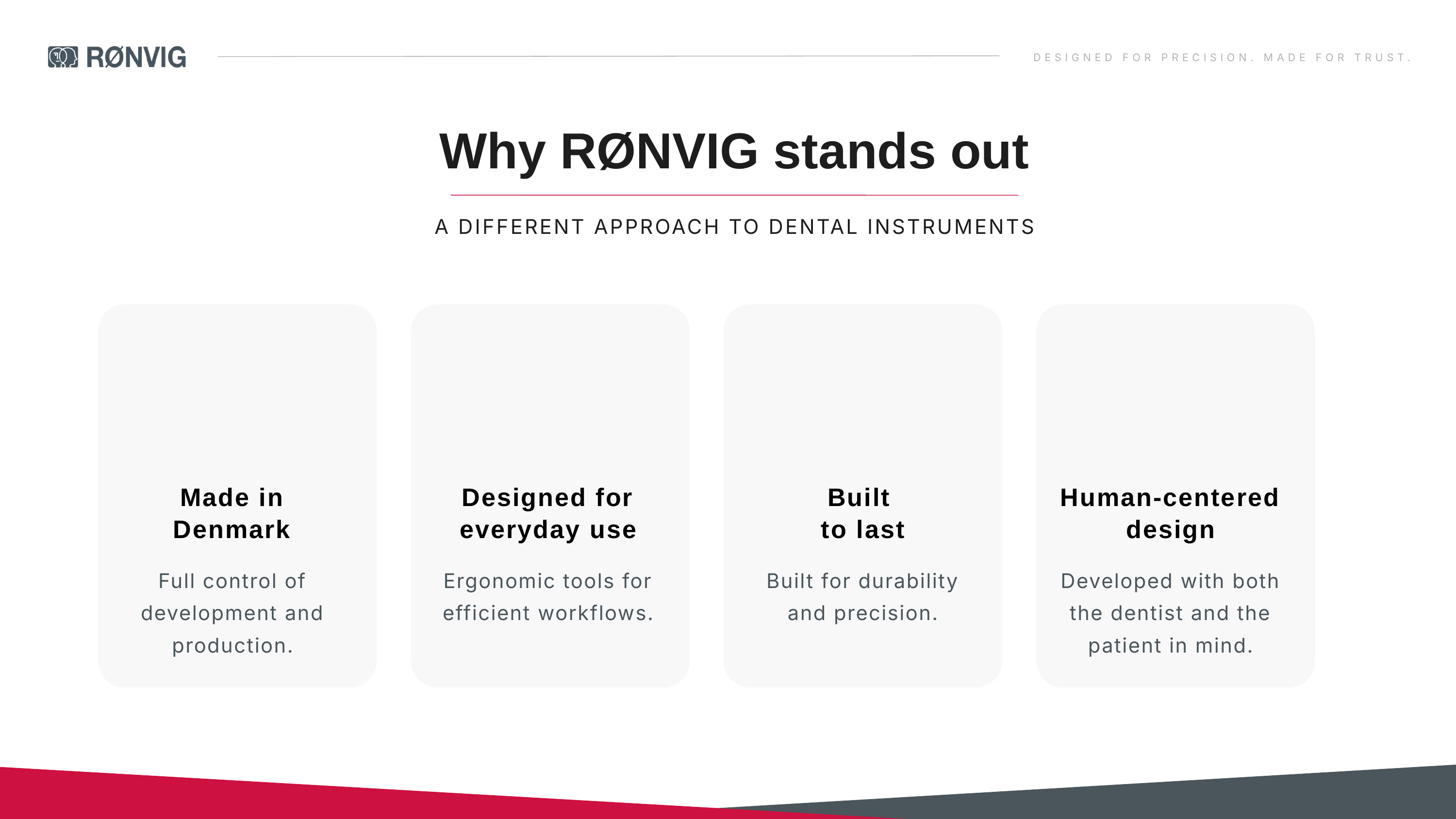

DESIGNED FOR PRECISION. MADE FOR TRUST.

Why RØNVIG stands out

A DIFFERENT APPROACH TO DENTAL INSTRUMENTS

Made in
Denmark
Designed for everyday use
Built
to last
Human-centered design
Full control of development and production.
Ergonomic tools for efficient workflows.
Built for durability and precision.
Developed with both the dentist and the patient in mind.